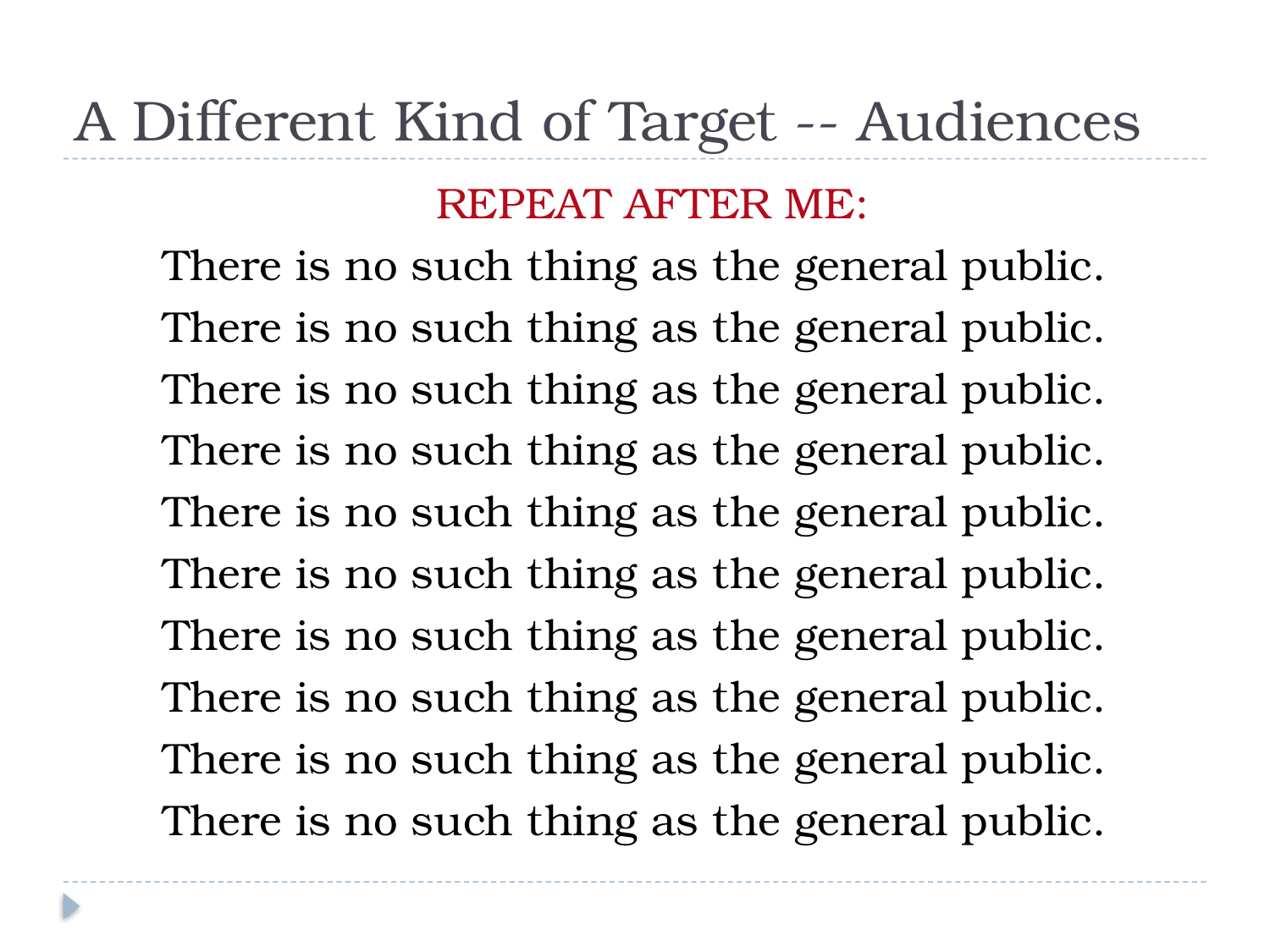

# A Different Kind of Target -- Audiences
	REPEAT AFTER ME:
There is no such thing as the general public.
There is no such thing as the general public.
There is no such thing as the general public.
There is no such thing as the general public.
There is no such thing as the general public.
There is no such thing as the general public.
There is no such thing as the general public.
There is no such thing as the general public.
There is no such thing as the general public.
There is no such thing as the general public.